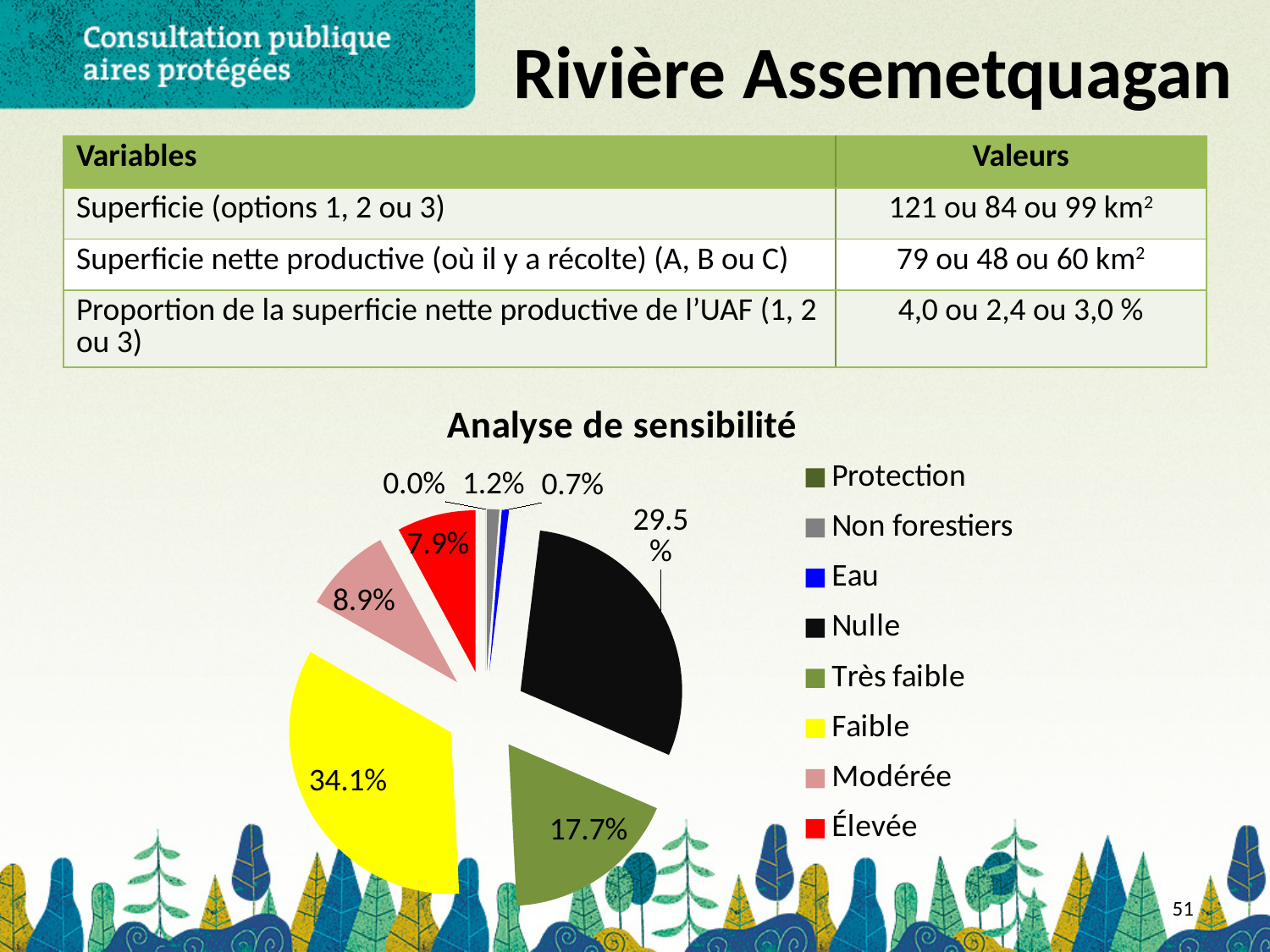

# Rivière Assemetquagan
| Variables | Valeurs |
| --- | --- |
| Superficie (options 1, 2 ou 3) | 121 ou 84 ou 99 km2 |
| Superficie nette productive (où il y a récolte) (A, B ou C) | 79 ou 48 ou 60 km2 |
| Proportion de la superficie nette productive de l’UAF (1, 2 ou 3) | 4,0 ou 2,4 ou 3,0 % |

### Chart: Analyse de sensibilité

| Category | Superficie |
|---|---|
| Protection | 0.028279135200864 |
| Non forestiers | 147.726954019559 |
| Eau | 85.2938606506688 |
| Nulle | 3568.82609594881 |
| Très faible | 2140.40301408731 |
| Faible | 4115.86361603298 |
| Modérée | 1069.53696193012 |
| Élevée | 951.7552131055342 |
51